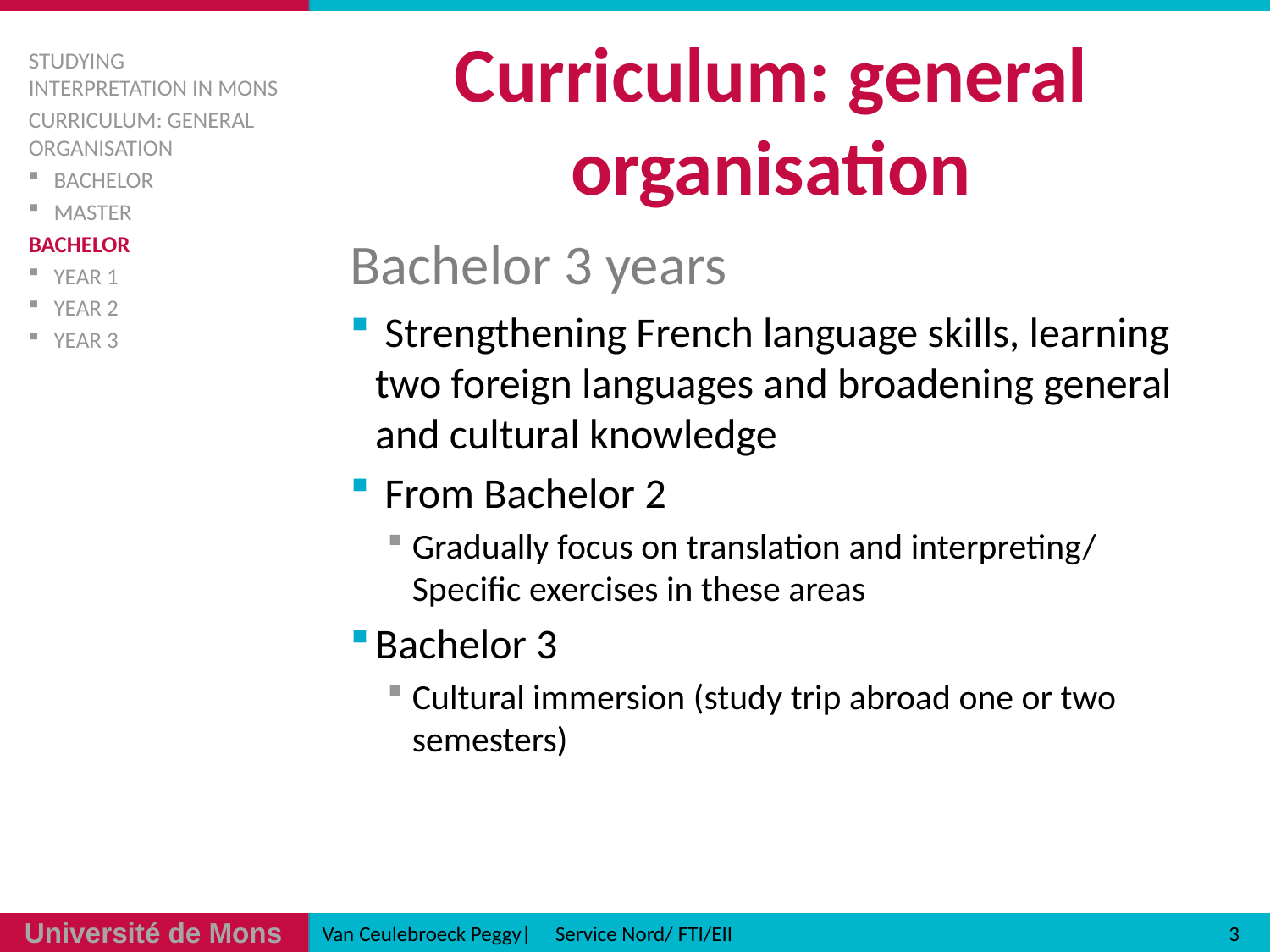

# Curriculum: general organisation
Studying interpretation in Mons
Curriculum: General Organisation
Bachelor
Master
Bachelor
Year 1
Year 2
Year 3
Bachelor 3 years
 Strengthening French language skills, learning two foreign languages and broadening general and cultural knowledge
 From Bachelor 2
Gradually focus on translation and interpreting/ Specific exercises in these areas
Bachelor 3
Cultural immersion (study trip abroad one or two semesters)
3
Van Ceulebroeck Peggy|     Service Nord/ FTI/EII